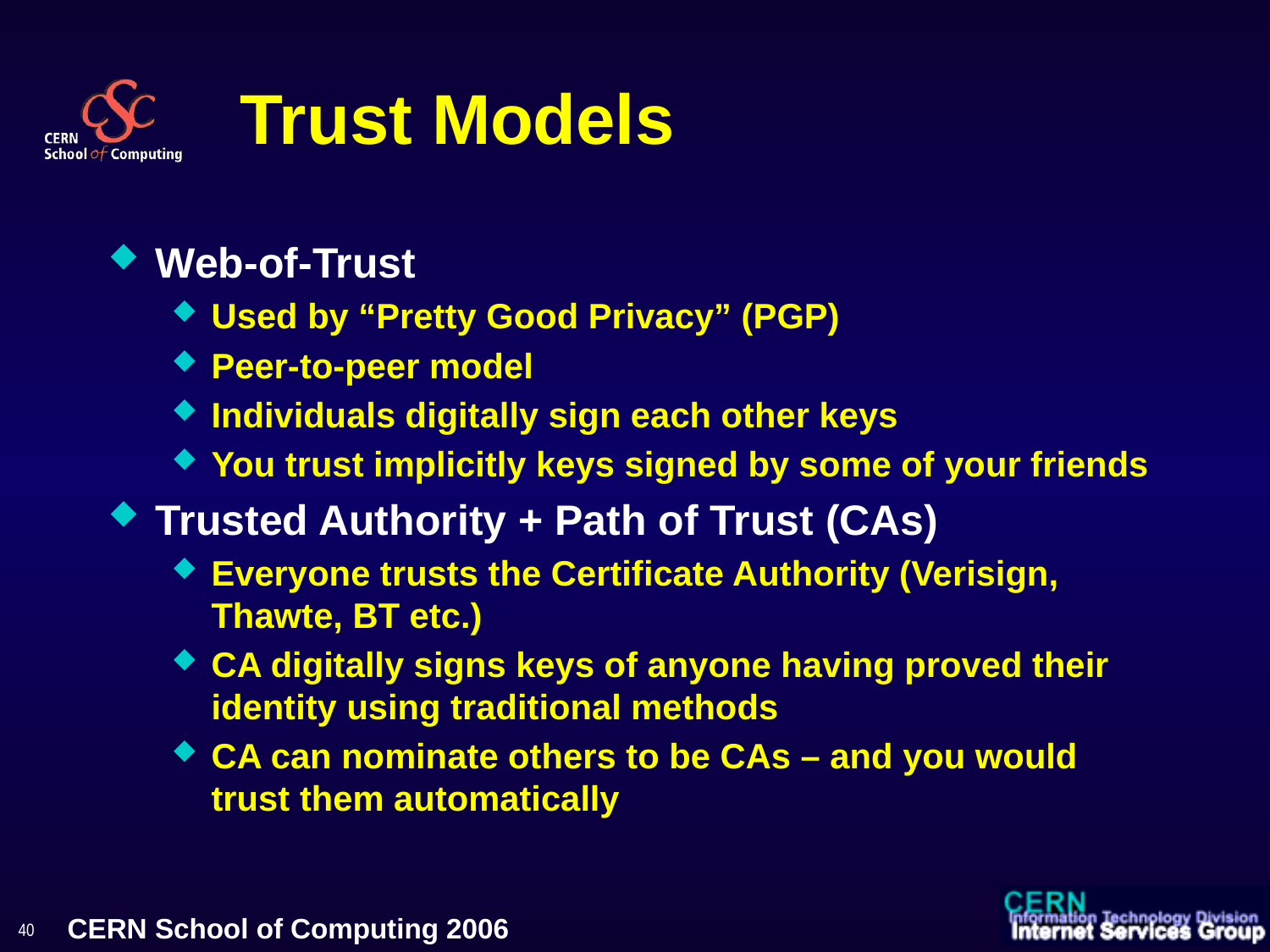

# Trust Models
Web-of-Trust
Used by “Pretty Good Privacy” (PGP)
Peer-to-peer model
Individuals digitally sign each other keys
You trust implicitly keys signed by some of your friends
Trusted Authority + Path of Trust (CAs)
Everyone trusts the Certificate Authority (Verisign, Thawte, BT etc.)
CA digitally signs keys of anyone having proved their identity using traditional methods
CA can nominate others to be CAs – and you would trust them automatically
40